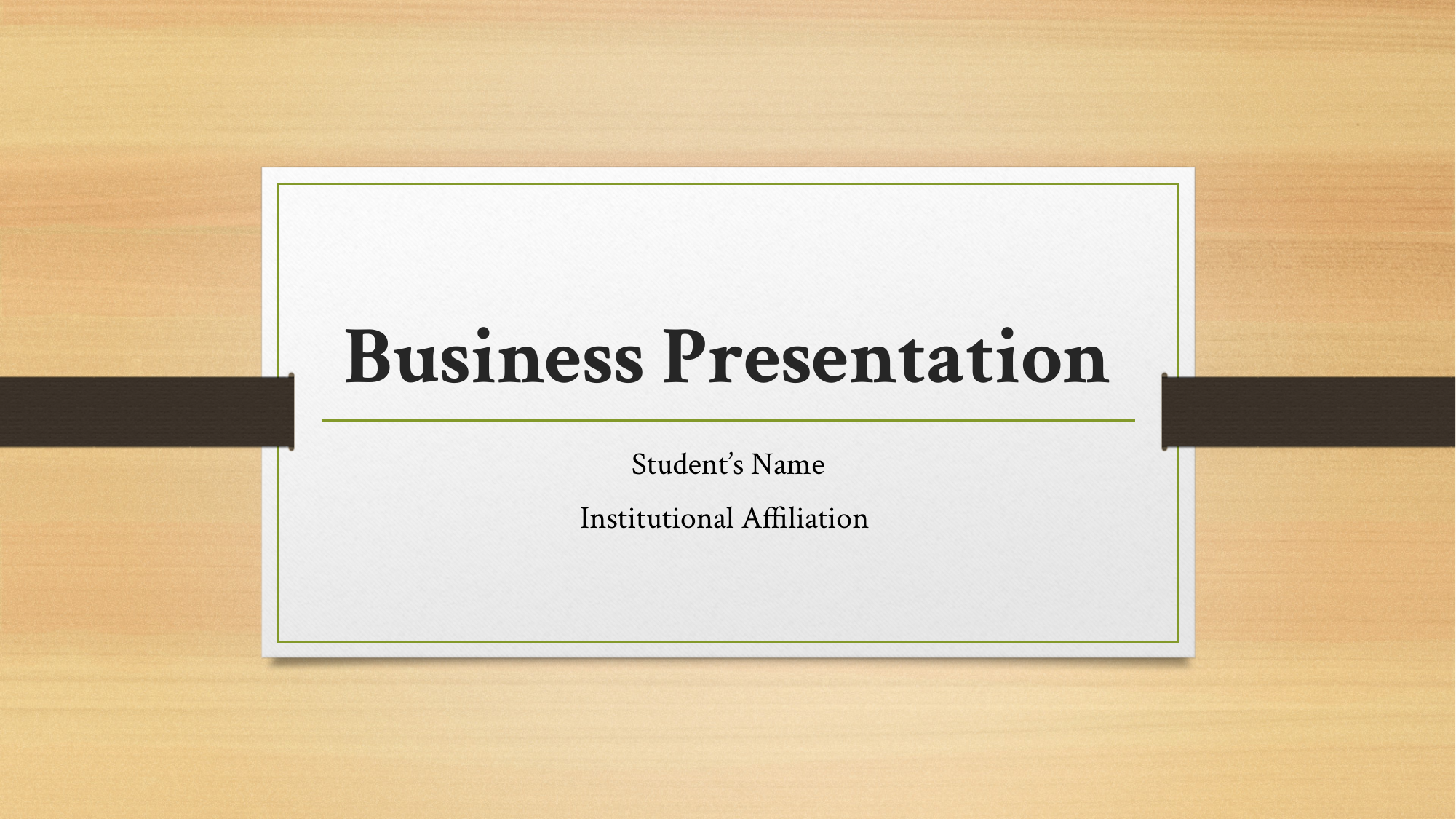

# Business Presentation
Student’s Name
Institutional Affiliation